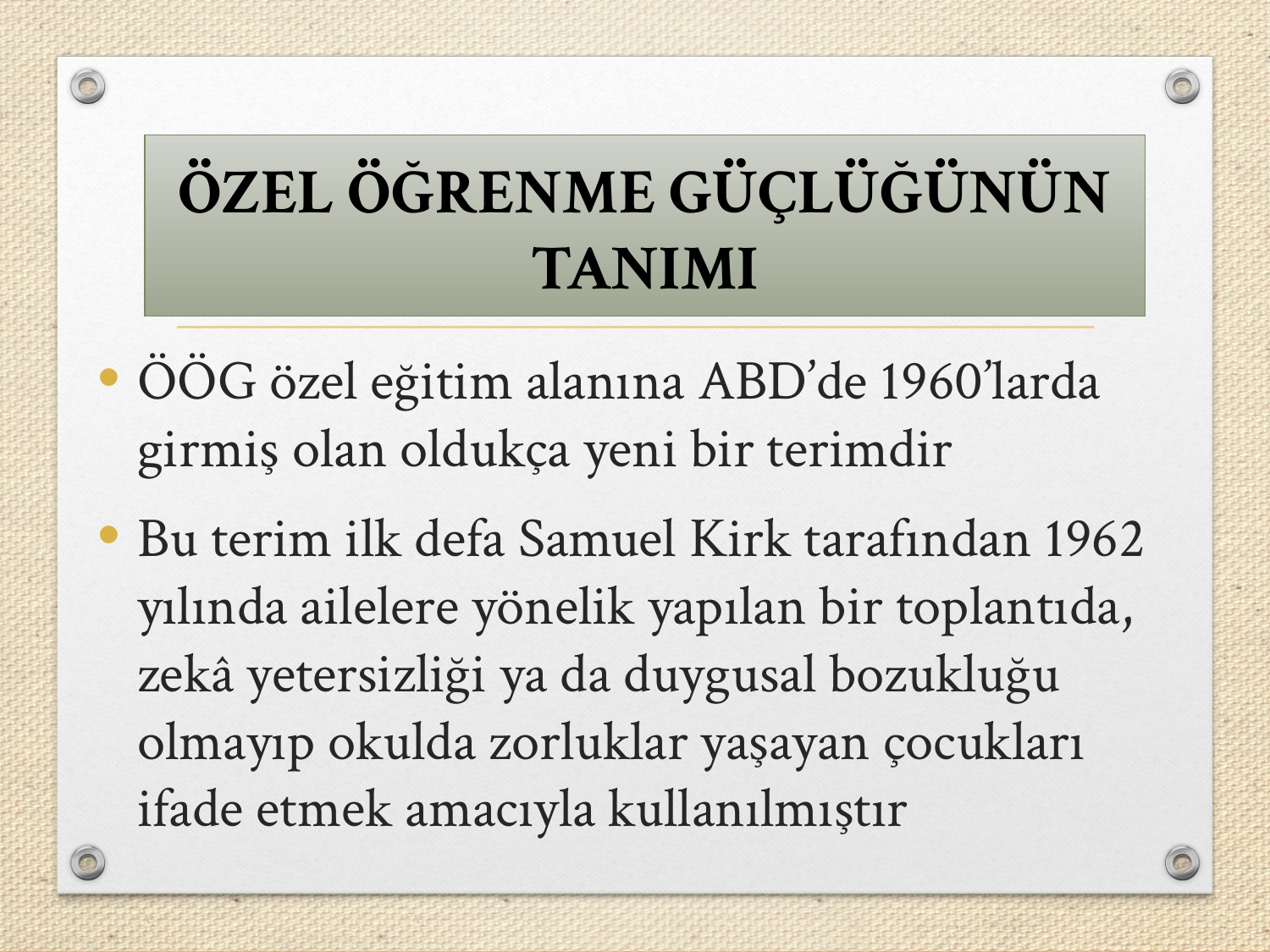

ÖZEL ÖĞRENME GÜÇLÜĞÜNÜN TANIMI
ÖÖG özel eğitim alanına ABD’de 1960’larda girmiş olan oldukça yeni bir terimdir
Bu terim ilk defa Samuel Kirk tarafından 1962 yılında ailelere yönelik yapılan bir toplantıda, zekâ yetersizliği ya da duygusal bozukluğu olmayıp okulda zorluklar yaşayan çocukları ifade etmek amacıyla kullanılmıştır